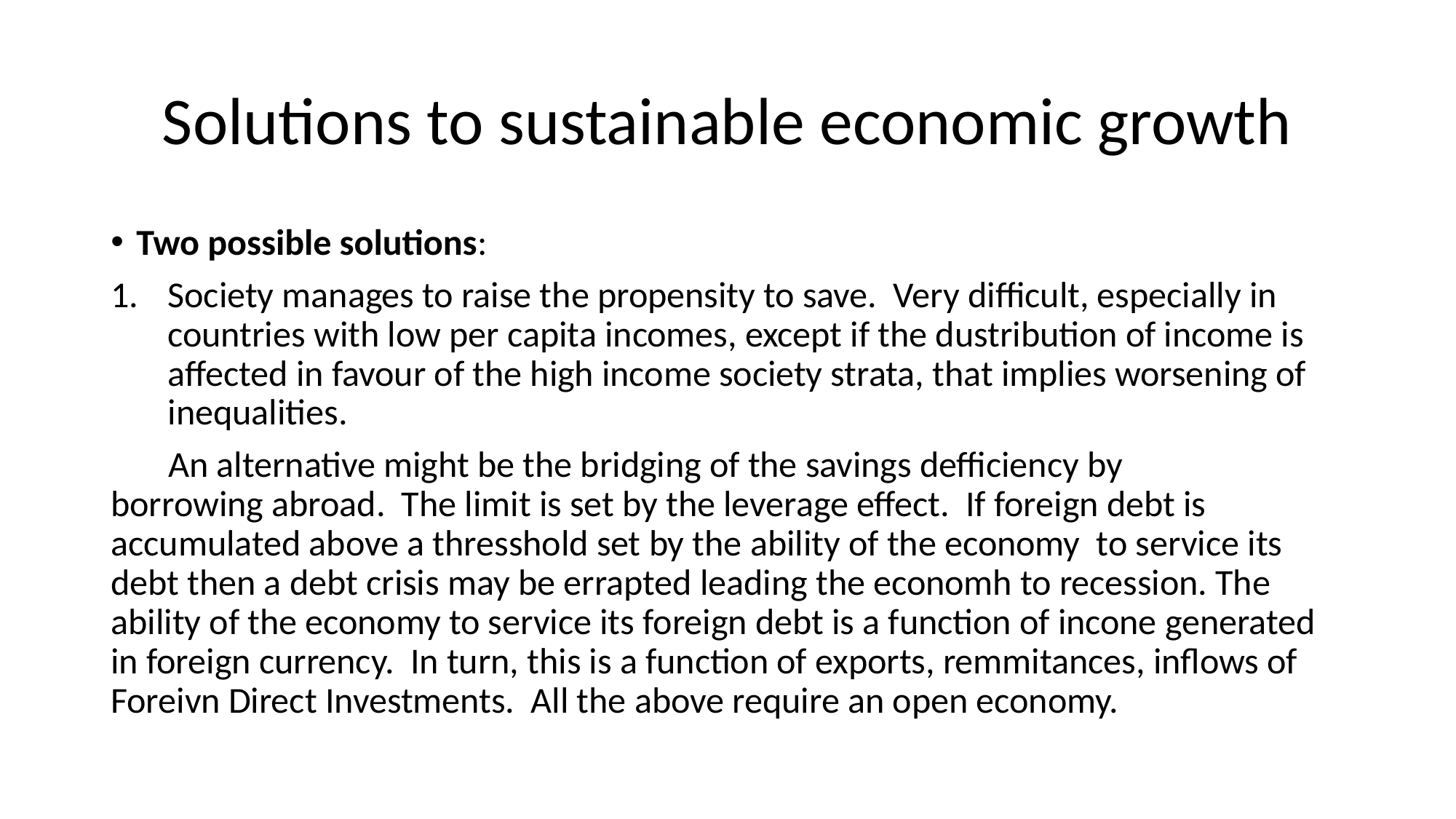

# Solutions to sustainable economic growth
Two possible solutions:
Society manages to raise the propensity to save.  Very difficult, especially in countries with low per capita incomes, except if the dustribution of income is affected in favour of the high income society strata, that implies worsening of inequalities.
       An alternative might be the bridging of the savings defficiency by            borrowing abroad.  The limit is set by the leverage effect.  If foreign debt is accumulated above a thresshold set by the ability of the economy  to service its debt then a debt crisis may be errapted leading the economh to recession. The ability of the economy to service its foreign debt is a function of incone generated in foreign currency.  In turn, this is a function of exports, remmitances, inflows of Foreivn Direct Investments.  All the above require an open economy.